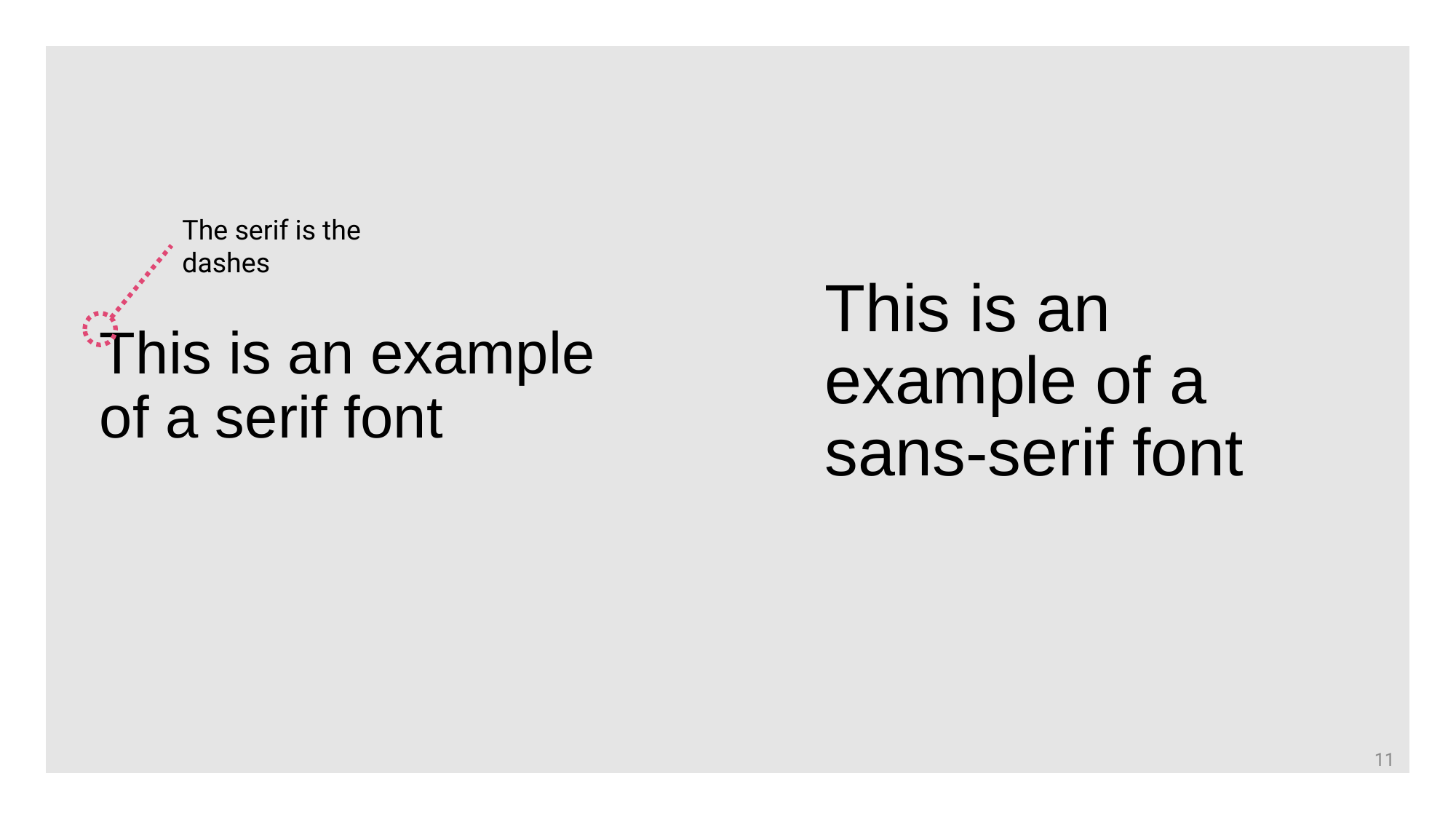

The serif is the dashes
This is an example of a sans-serif font

This is an example of a serif font

11